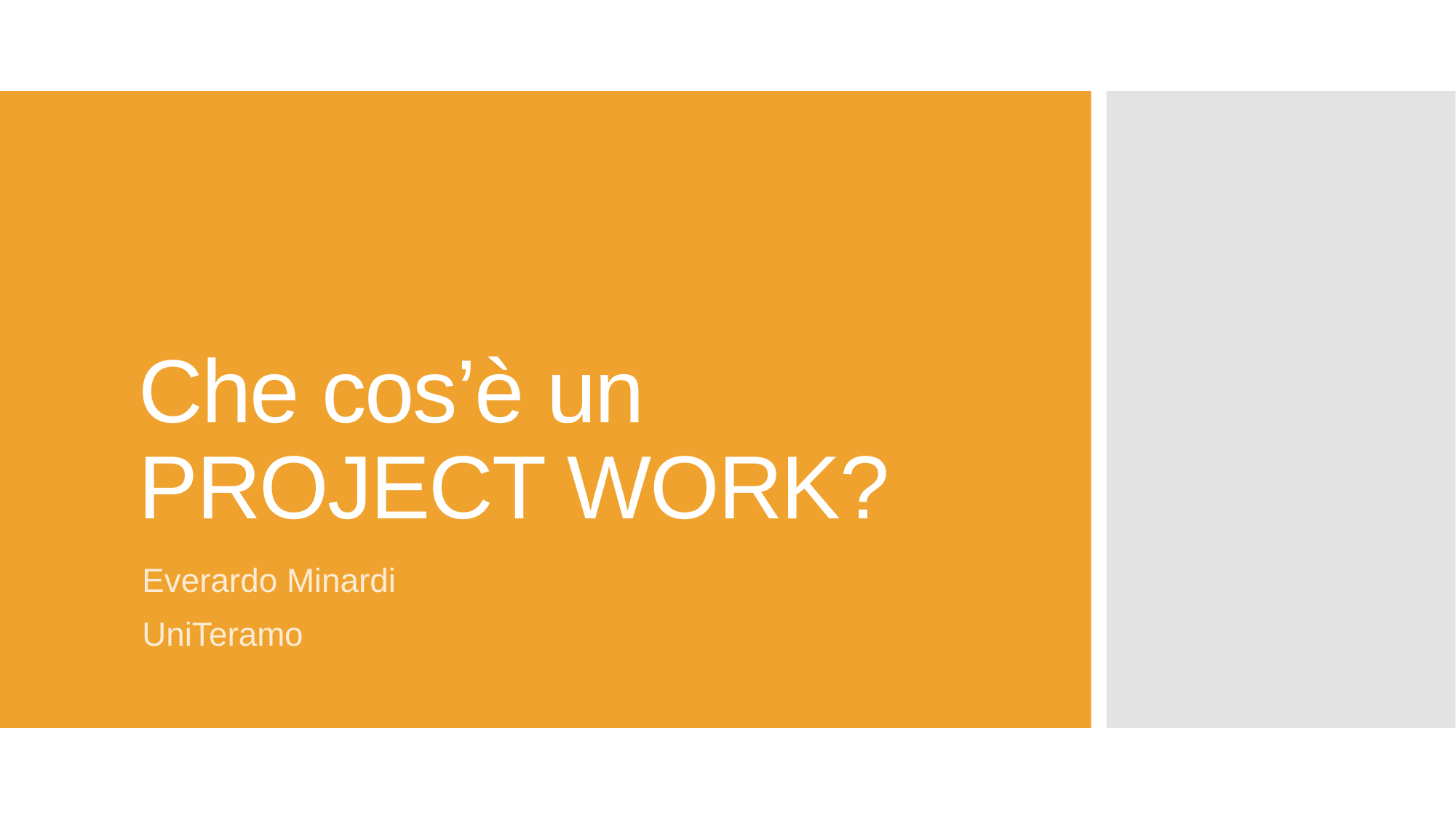

# Che cos’è un PROJECT WORK?
Everardo Minardi
UniTeramo